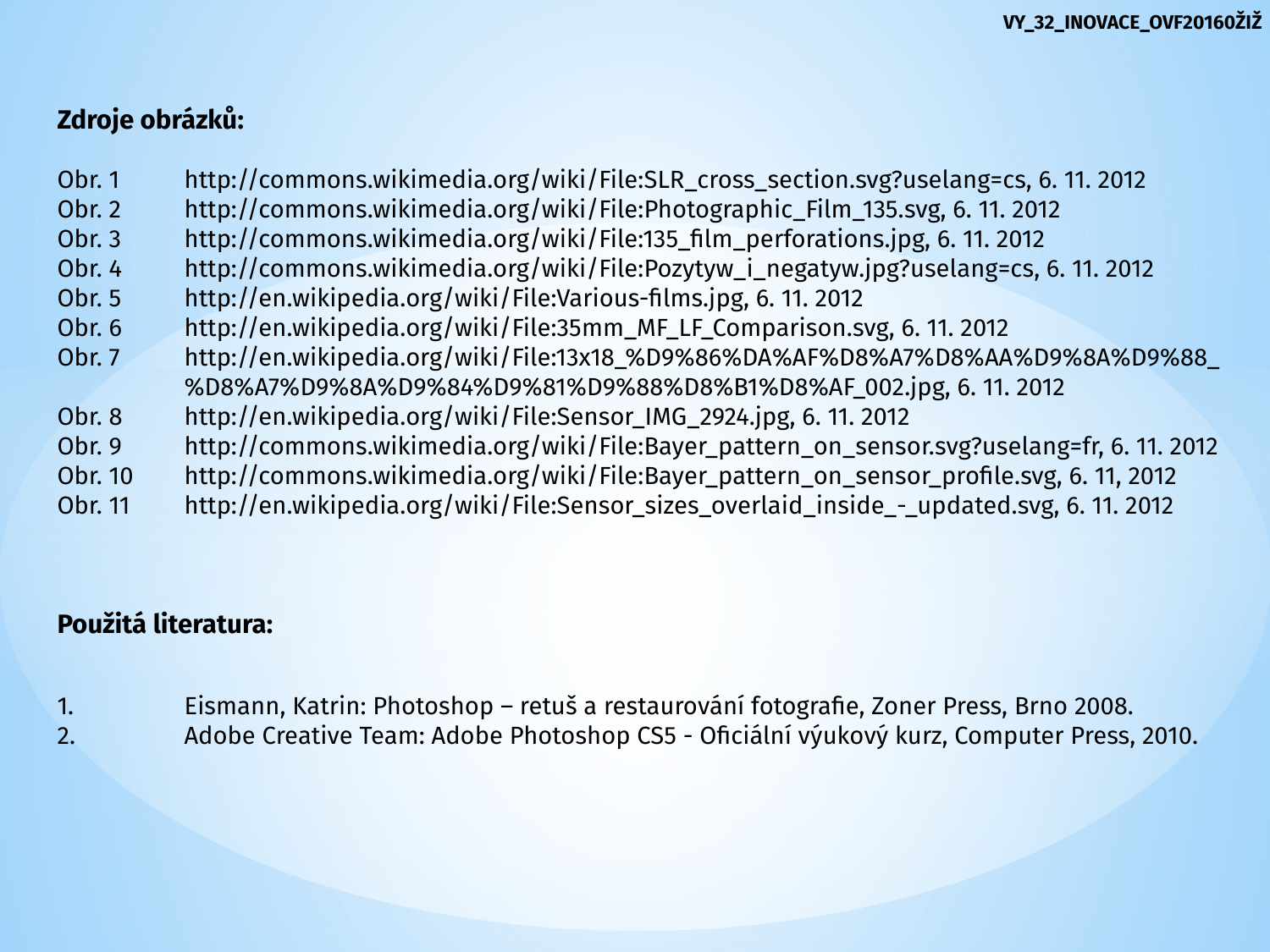

VY_32_INOVACE_OVF20160ŽIŽ
Zdroje obrázků:

Obr. 1	http://commons.wikimedia.org/wiki/File:SLR_cross_section.svg?uselang=cs, 6. 11. 2012
Obr. 2	http://commons.wikimedia.org/wiki/File:Photographic_Film_135.svg, 6. 11. 2012
Obr. 3	http://commons.wikimedia.org/wiki/File:135_film_perforations.jpg, 6. 11. 2012
Obr. 4	http://commons.wikimedia.org/wiki/File:Pozytyw_i_negatyw.jpg?uselang=cs, 6. 11. 2012
Obr. 5	http://en.wikipedia.org/wiki/File:Various-films.jpg, 6. 11. 2012
Obr. 6	http://en.wikipedia.org/wiki/File:35mm_MF_LF_Comparison.svg, 6. 11. 2012
Obr. 7	http://en.wikipedia.org/wiki/File:13x18_%D9%86%DA%AF%D8%A7%D8%AA%D9%8A%D9%88_
	%D8%A7%D9%8A%D9%84%D9%81%D9%88%D8%B1%D8%AF_002.jpg, 6. 11. 2012
Obr. 8	http://en.wikipedia.org/wiki/File:Sensor_IMG_2924.jpg, 6. 11. 2012
Obr. 9	http://commons.wikimedia.org/wiki/File:Bayer_pattern_on_sensor.svg?uselang=fr, 6. 11. 2012
Obr. 10	http://commons.wikimedia.org/wiki/File:Bayer_pattern_on_sensor_profile.svg, 6. 11, 2012
Obr. 11	http://en.wikipedia.org/wiki/File:Sensor_sizes_overlaid_inside_-_updated.svg, 6. 11. 2012

Použitá literatura:

1.		Eismann, Katrin: Photoshop – retuš a restaurování fotografie, Zoner Press, Brno 2008.
2.		Adobe Creative Team: Adobe Photoshop CS5 - Oficiální výukový kurz, Computer Press, 2010.